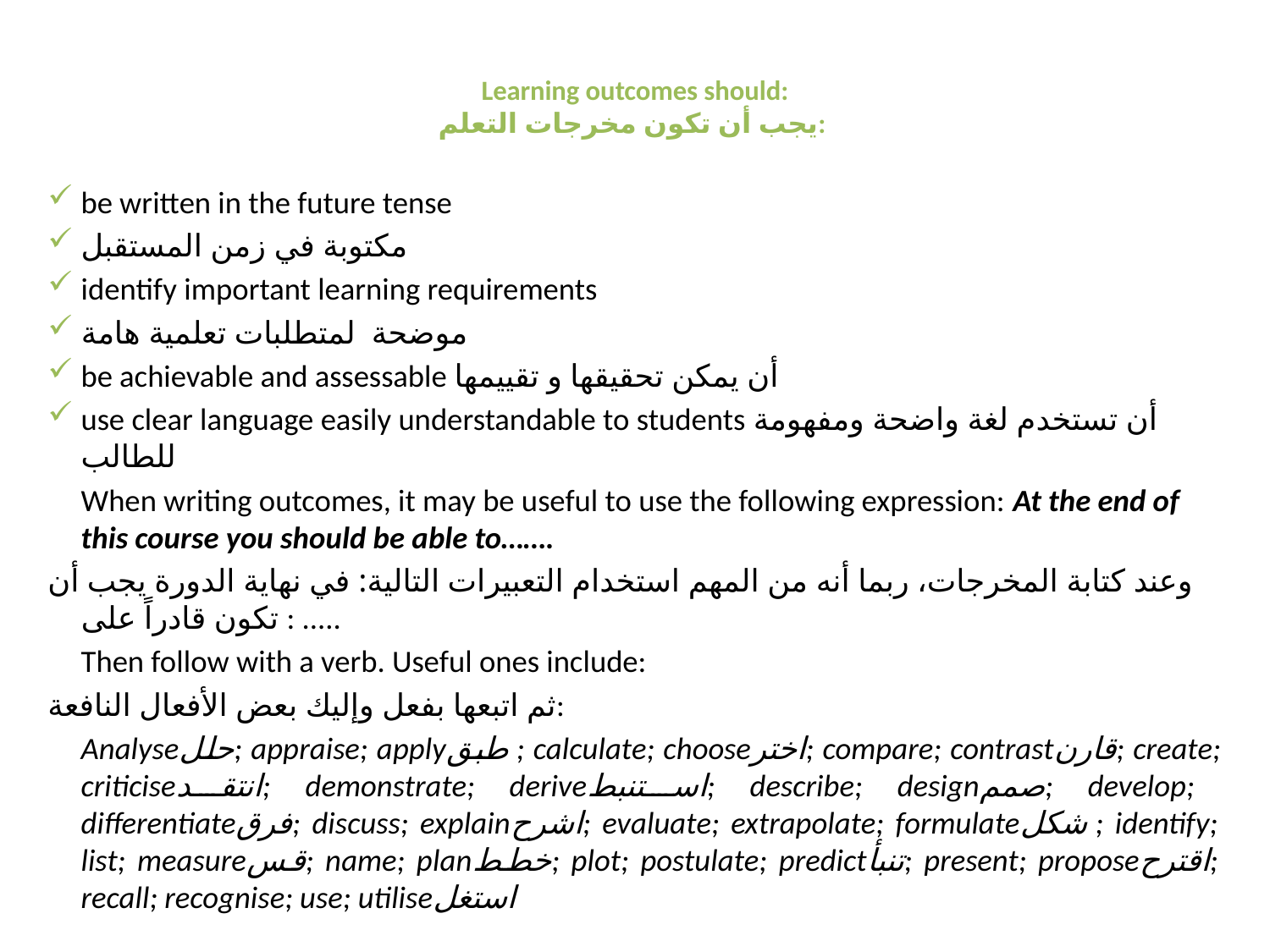

# Learning outcomes should: يجب أن تكون مخرجات التعلم:
be written in the future tense
مكتوبة في زمن المستقبل
identify important learning requirements
موضحة  لمتطلبات تعلمية هامة
be achievable and assessable أن يمكن تحقيقها و تقييمها
use clear language easily understandable to students أن تستخدم لغة واضحة ومفهومة للطالب
	When writing outcomes, it may be useful to use the following expression: At the end of this course you should be able to…….
وعند كتابة المخرجات، ربما أنه من المهم استخدام التعبيرات التالية: في نهاية الدورة يجب أن تكون قادراً على : .....
	Then follow with a verb. Useful ones include:
ثم اتبعها بفعل وإليك بعض الأفعال النافعة:
	Analyseحلل; appraise; applyطبق ; calculate; chooseاختر; compare; contrastقارن; create; criticiseانتقد; demonstrate; deriveاستنبط; describe; designصمم; develop; differentiateفرق; discuss; explainاشرح; evaluate; extrapolate; formulateشكل ; identify; list; measureقس; name; planخطط; plot; postulate; predictتنبأ; present; proposeاقترح; recall; recognise; use; utiliseاستغل